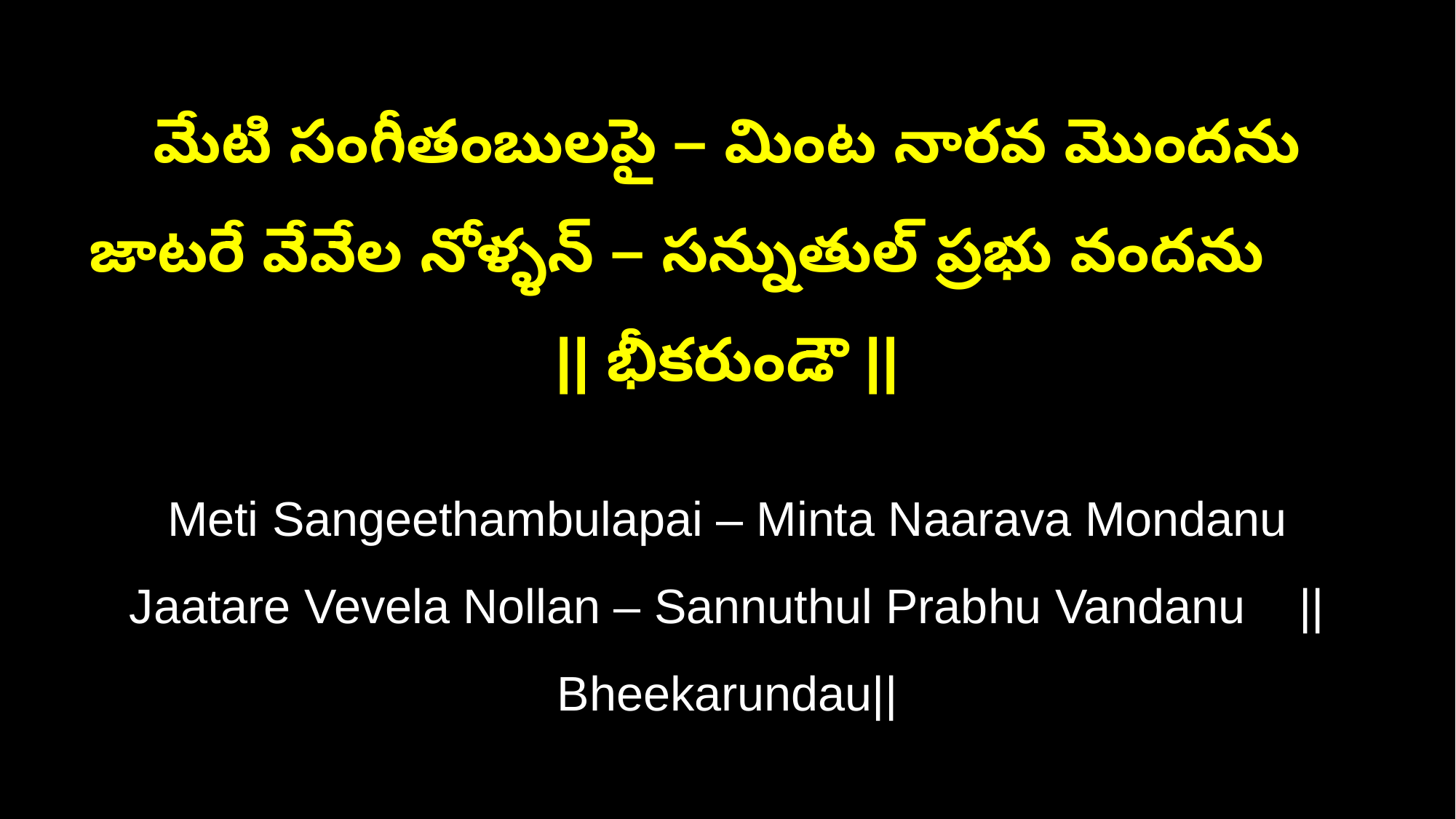

మేటి సంగీతంబులపై – మింట నారవ మొందను
జాటరే వేవేల నోళ్ళన్ – సన్నుతుల్ ప్రభు వందను       || భీకరుండౌ ||
Meti Sangeethambulapai – Minta Naarava Mondanu
Jaatare Vevela Nollan – Sannuthul Prabhu Vandanu    ||Bheekarundau||